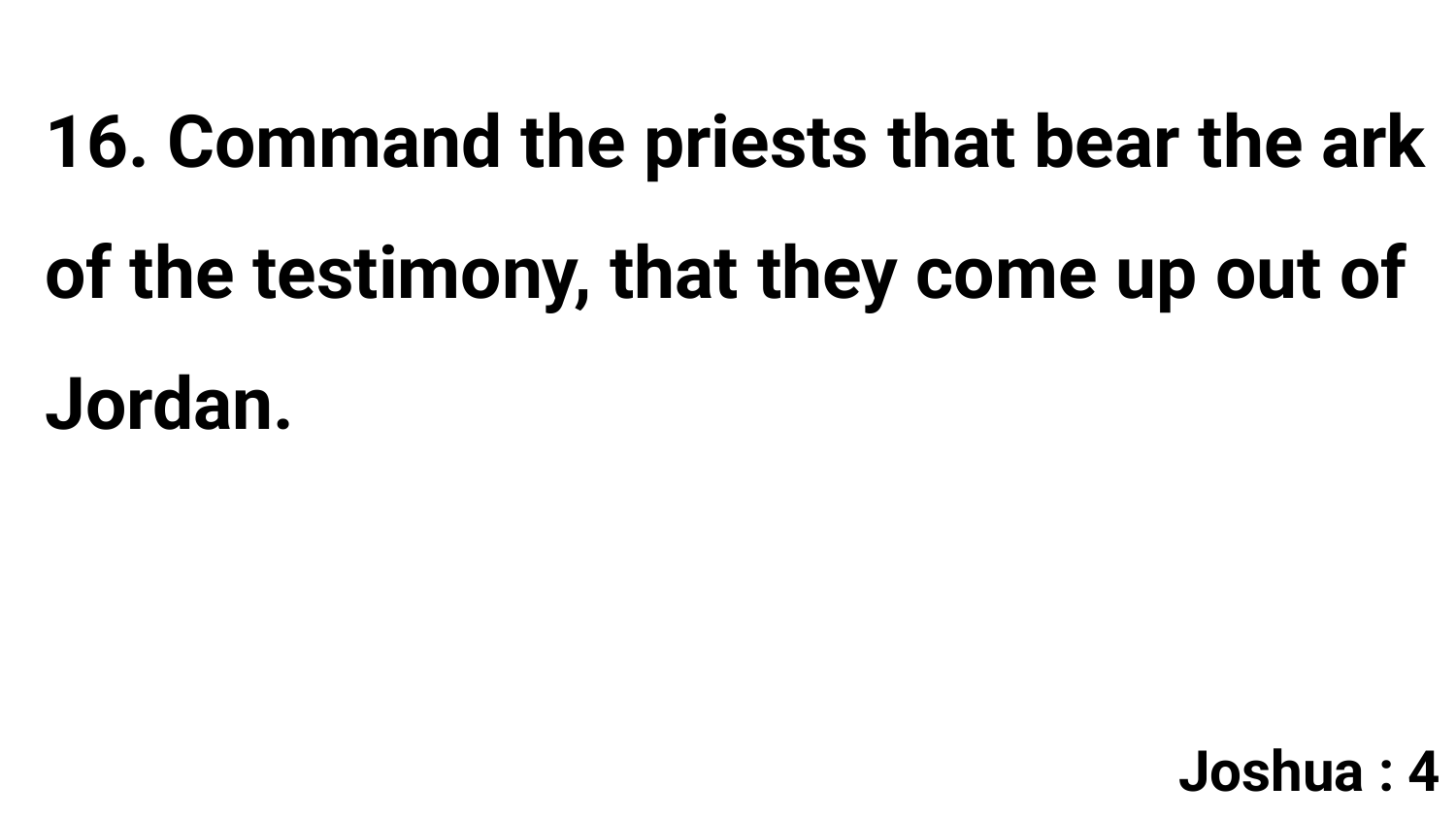

16. Command the priests that bear the ark of the testimony, that they come up out of Jordan.
Joshua : 4